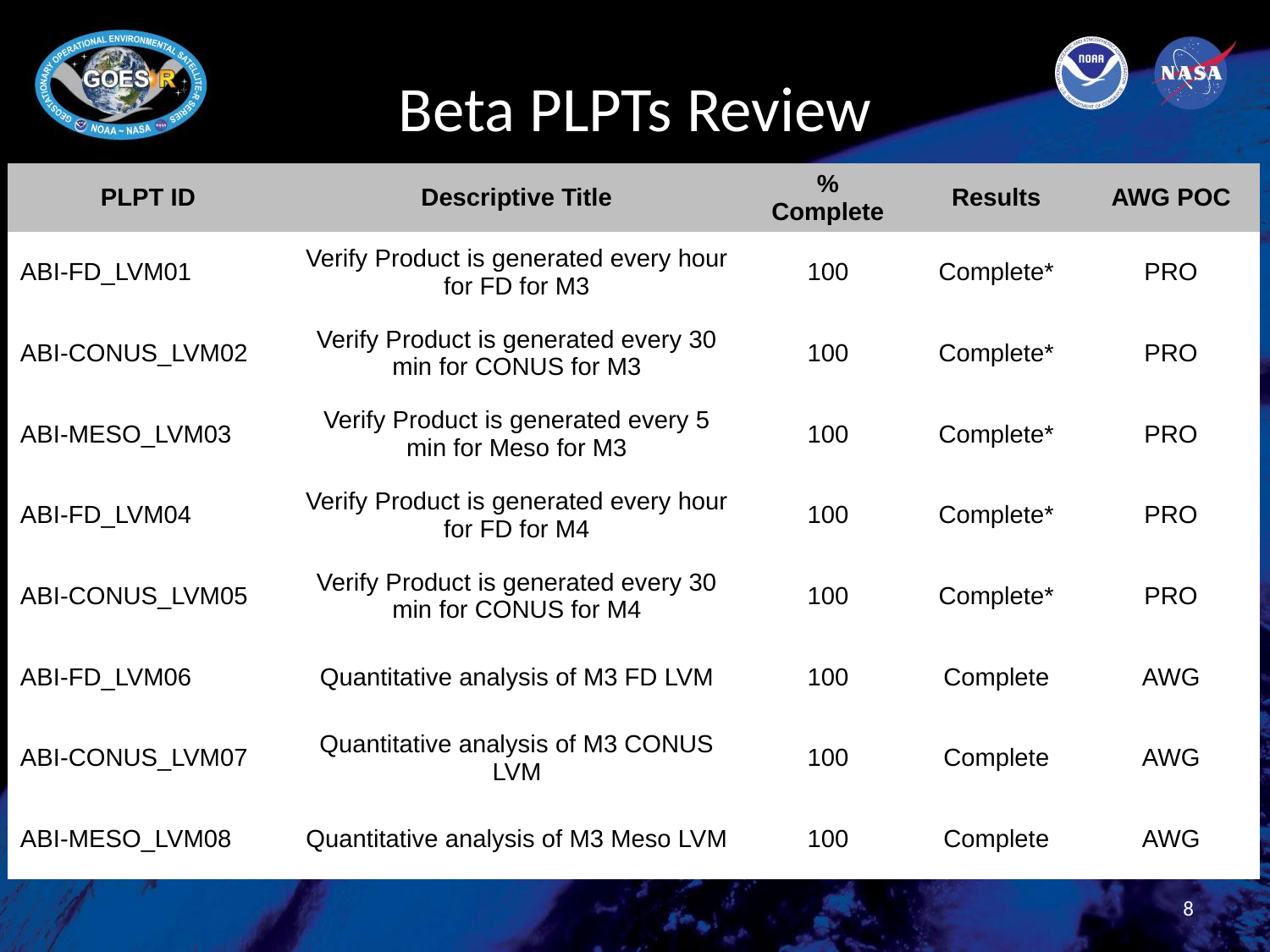

# Beta PLPTs Review
| PLPT ID | Descriptive Title | % Complete | Results | AWG POC |
| --- | --- | --- | --- | --- |
| ABI-FD\_LVM01 | Verify Product is generated every hour for FD for M3 | 100 | Complete\* | PRO |
| ABI-CONUS\_LVM02 | Verify Product is generated every 30 min for CONUS for M3 | 100 | Complete\* | PRO |
| ABI-MESO\_LVM03 | Verify Product is generated every 5 min for Meso for M3 | 100 | Complete\* | PRO |
| ABI-FD\_LVM04 | Verify Product is generated every hour for FD for M4 | 100 | Complete\* | PRO |
| ABI-CONUS\_LVM05 | Verify Product is generated every 30 min for CONUS for M4 | 100 | Complete\* | PRO |
| ABI-FD\_LVM06 | Quantitative analysis of M3 FD LVM | 100 | Complete | AWG |
| ABI-CONUS\_LVM07 | Quantitative analysis of M3 CONUS LVM | 100 | Complete | AWG |
| ABI-MESO\_LVM08 | Quantitative analysis of M3 Meso LVM | 100 | Complete | AWG |
8